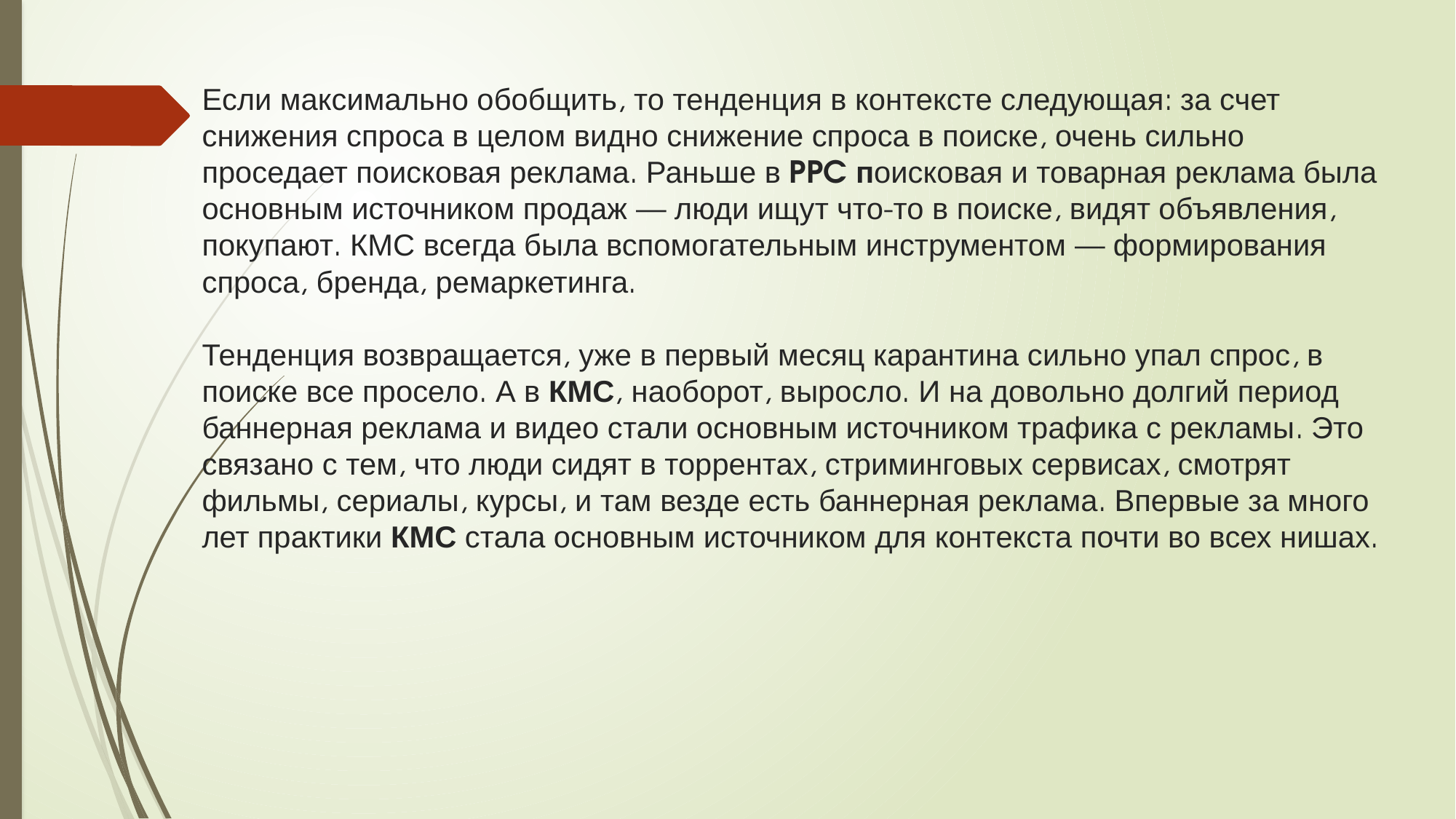

# Если максимально обобщить, то тенденция в контексте следующая: за счет снижения спроса в целом видно снижение спроса в поиске, очень сильно проседает поисковая реклама. Раньше в PPC поисковая и товарная реклама была основным источником продаж — люди ищут что-то в поиске, видят объявления, покупают. КМС всегда была вспомогательным инструментом — формирования спроса, бренда, ремаркетинга. Тенденция возвращается, уже в первый месяц карантина сильно упал спрос, в поиске все просело. А в КМС, наоборот, выросло. И на довольно долгий период баннерная реклама и видео стали основным источником трафика с рекламы. Это связано с тем, что люди сидят в торрентах, стриминговых сервисах, смотрят фильмы, сериалы, курсы, и там везде есть баннерная реклама. Впервые за много лет практики КМС стала основным источником для контекста почти во всех нишах.